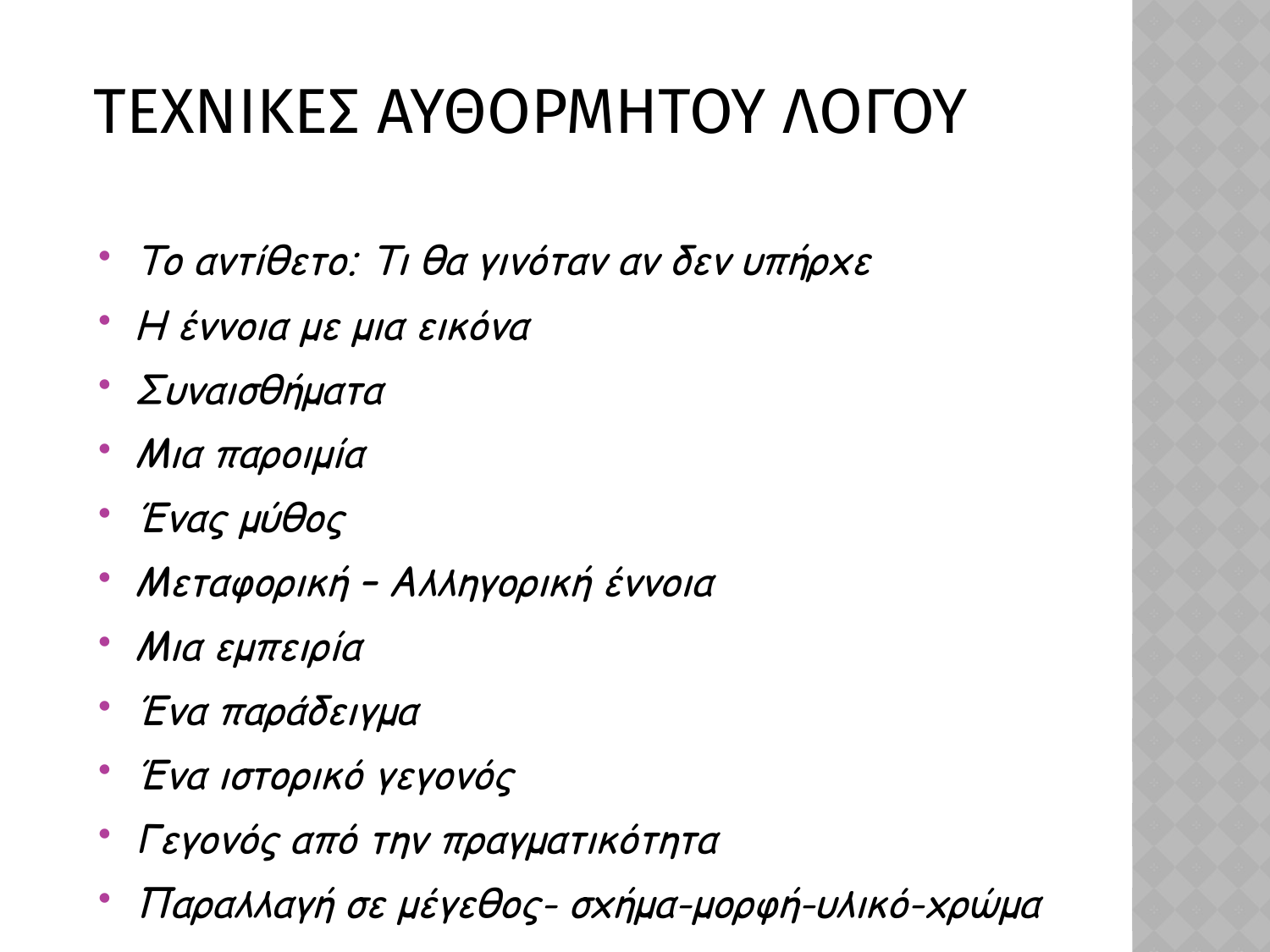

# Τεχνικεσ αυθορμητου λογου

Το αντίθετο: Τι θα γινόταν αν δεν υπήρχε
Η έννοια με μια εικόνα
Συναισθήματα
Μια παροιμία
Ένας μύθος
Μεταφορική – Αλληγορική έννοια
Μια εμπειρία
Ένα παράδειγμα
Ένα ιστορικό γεγονός
Γεγονός από την πραγματικότητα
Παραλλαγή σε μέγεθος- σχήμα-μορφή-υλικό-χρώμα